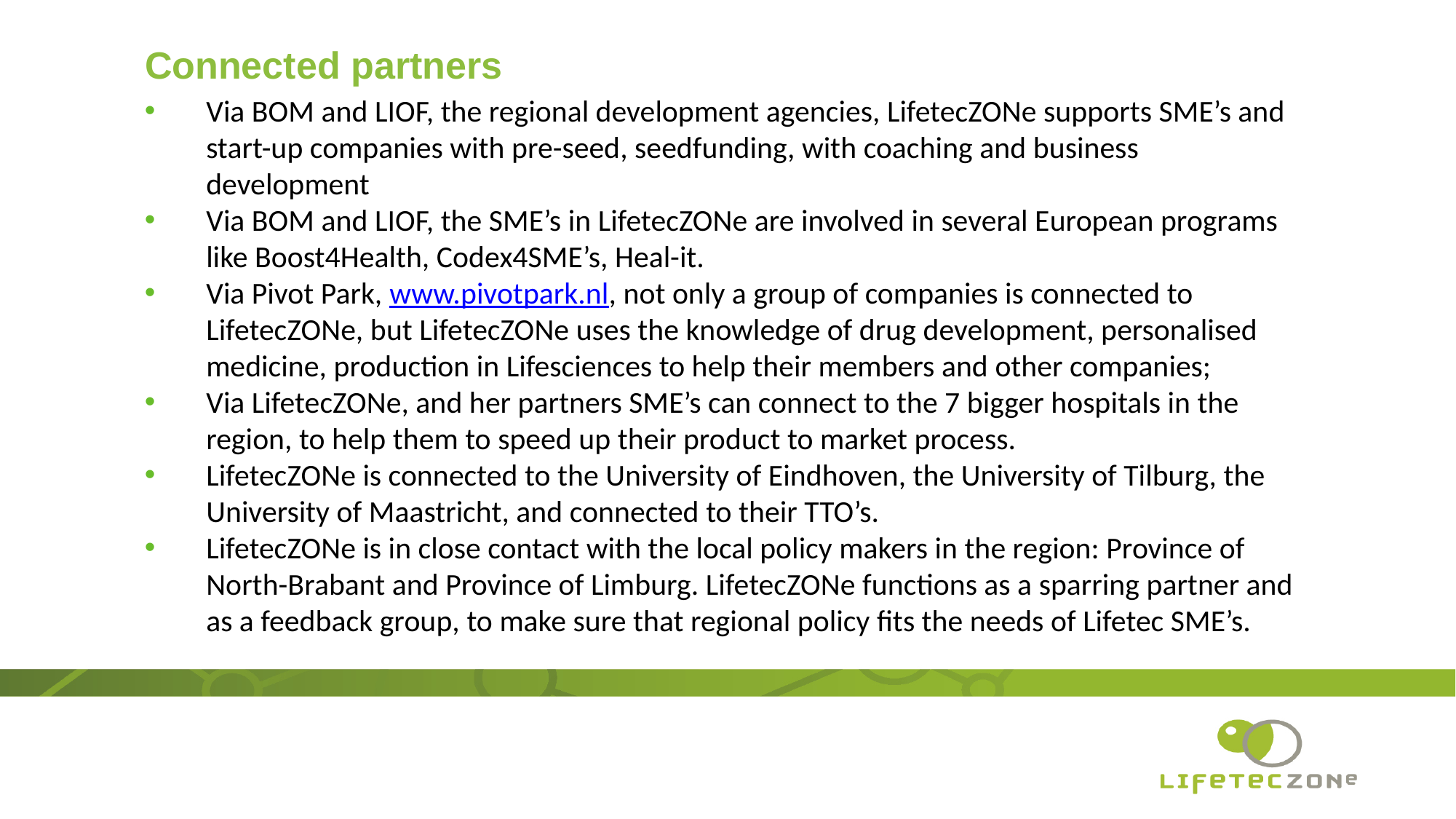

# Connected partners
Via BOM and LIOF, the regional development agencies, LifetecZONe supports SME’s and start-up companies with pre-seed, seedfunding, with coaching and business development
Via BOM and LIOF, the SME’s in LifetecZONe are involved in several European programs like Boost4Health, Codex4SME’s, Heal-it.
Via Pivot Park, www.pivotpark.nl, not only a group of companies is connected to LifetecZONe, but LifetecZONe uses the knowledge of drug development, personalised medicine, production in Lifesciences to help their members and other companies;
Via LifetecZONe, and her partners SME’s can connect to the 7 bigger hospitals in the region, to help them to speed up their product to market process.
LifetecZONe is connected to the University of Eindhoven, the University of Tilburg, the University of Maastricht, and connected to their TTO’s.
LifetecZONe is in close contact with the local policy makers in the region: Province of North-Brabant and Province of Limburg. LifetecZONe functions as a sparring partner and as a feedback group, to make sure that regional policy fits the needs of Lifetec SME’s.